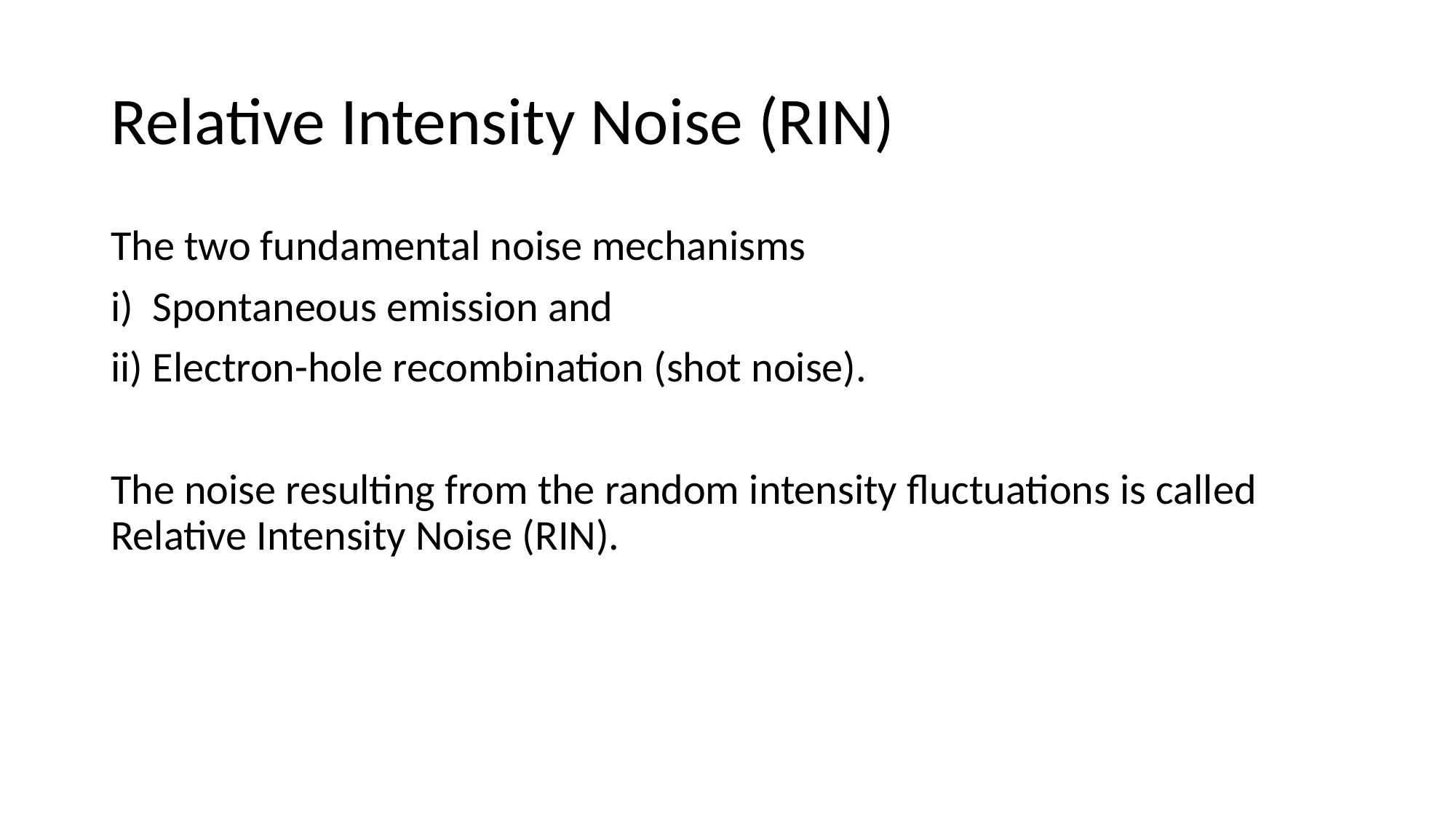

# Relative Intensity Noise (RIN)
The two fundamental noise mechanisms
i)  Spontaneous emission and
ii) Electron-hole recombination (shot noise).

The noise resulting from the random intensity fluctuations is called Relative Intensity Noise (RIN).